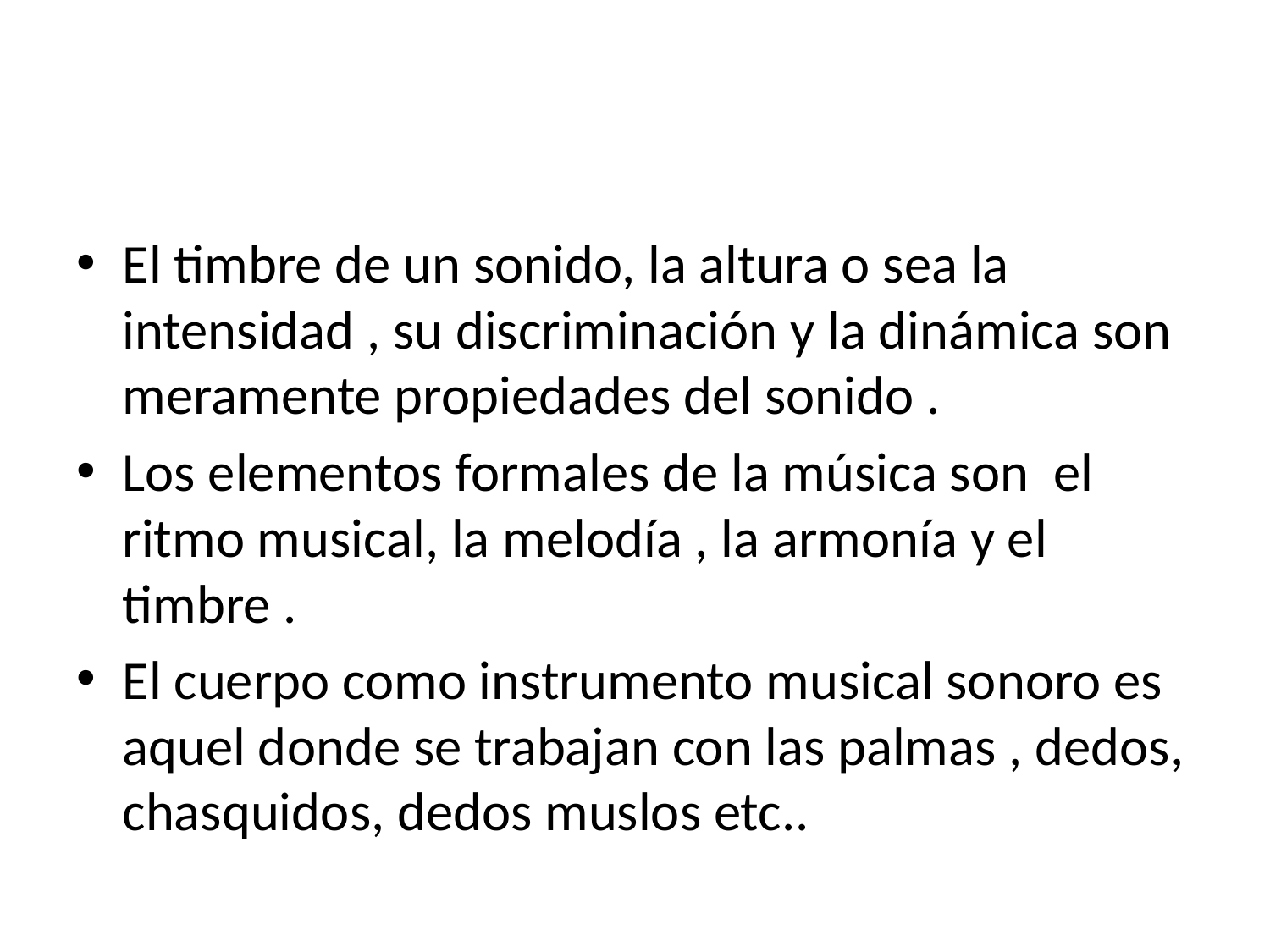

El timbre de un sonido, la altura o sea la intensidad , su discriminación y la dinámica son meramente propiedades del sonido .
Los elementos formales de la música son  el ritmo musical, la melodía , la armonía y el timbre .
El cuerpo como instrumento musical sonoro es aquel donde se trabajan con las palmas , dedos, chasquidos, dedos muslos etc..